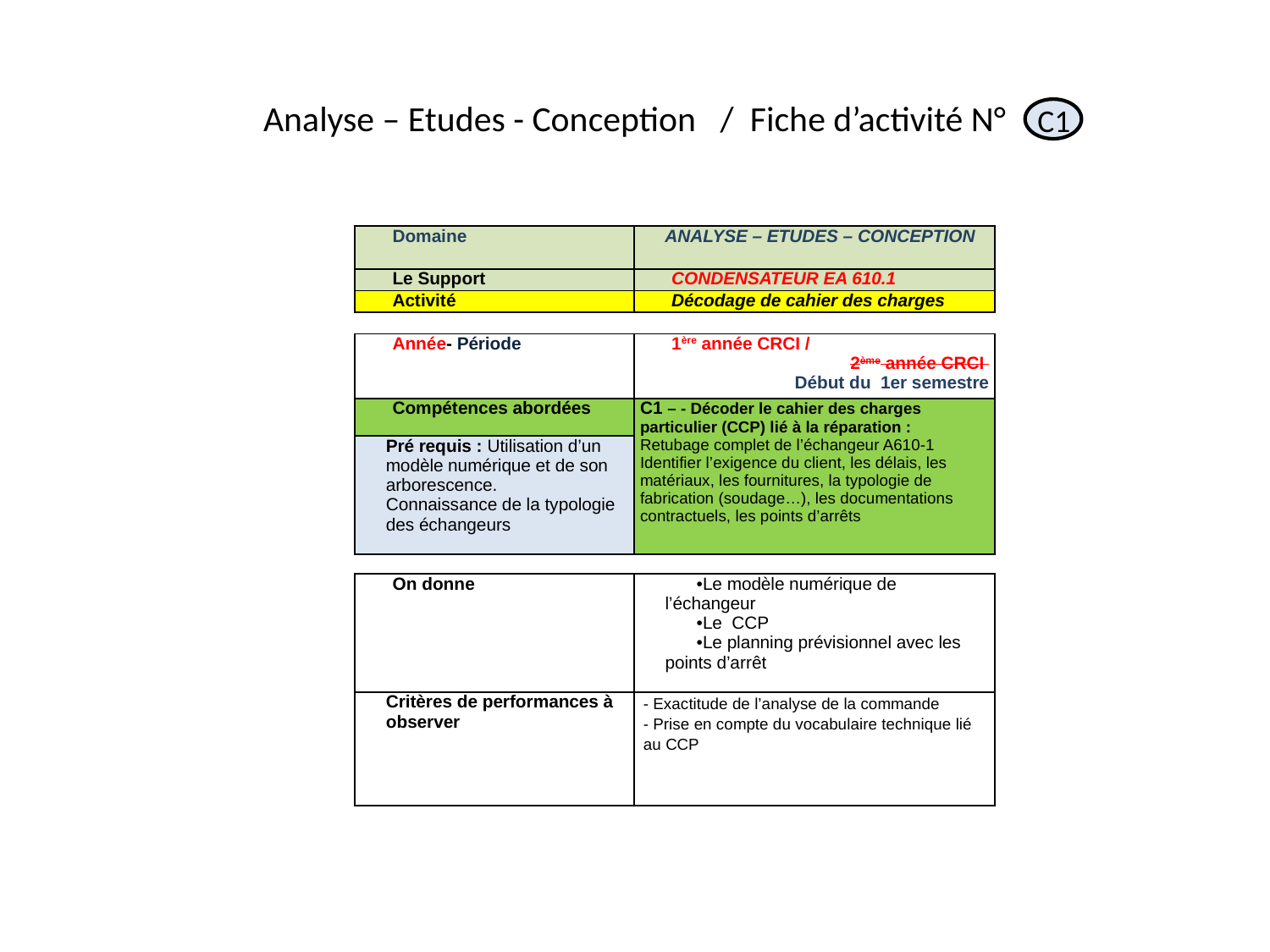

# Analyse – Etudes - Conception   /  Fiche d’activité N°
C1

| Domaine | ANALYSE – ETUDES – CONCEPTION |
| --- | --- |
| Le Support | CONDENSATEUR EA 610.1 |
| Activité | Décodage de cahier des charges |
|  |  |
| Année- Période | 1ère année CRCI / 2ème année CRCI Début du 1er semestre |
| Compétences abordées | C1 – - Décoder le cahier des charges particulier (CCP) lié à la réparation : Retubage complet de l’échangeur A610-1 Identifier l’exigence du client, les délais, les matériaux, les fournitures, la typologie de fabrication (soudage…), les documentations contractuels, les points d’arrêts |
| Pré requis : Utilisation d’un modèle numérique et de son arborescence. Connaissance de la typologie des échangeurs |  |
|  |  |
| On donne | Le modèle numérique de l’échangeur Le CCP Le planning prévisionnel avec les points d’arrêt |
| Critères de performances à observer | - Exactitude de l’analyse de la commande - Prise en compte du vocabulaire technique lié au CCP |